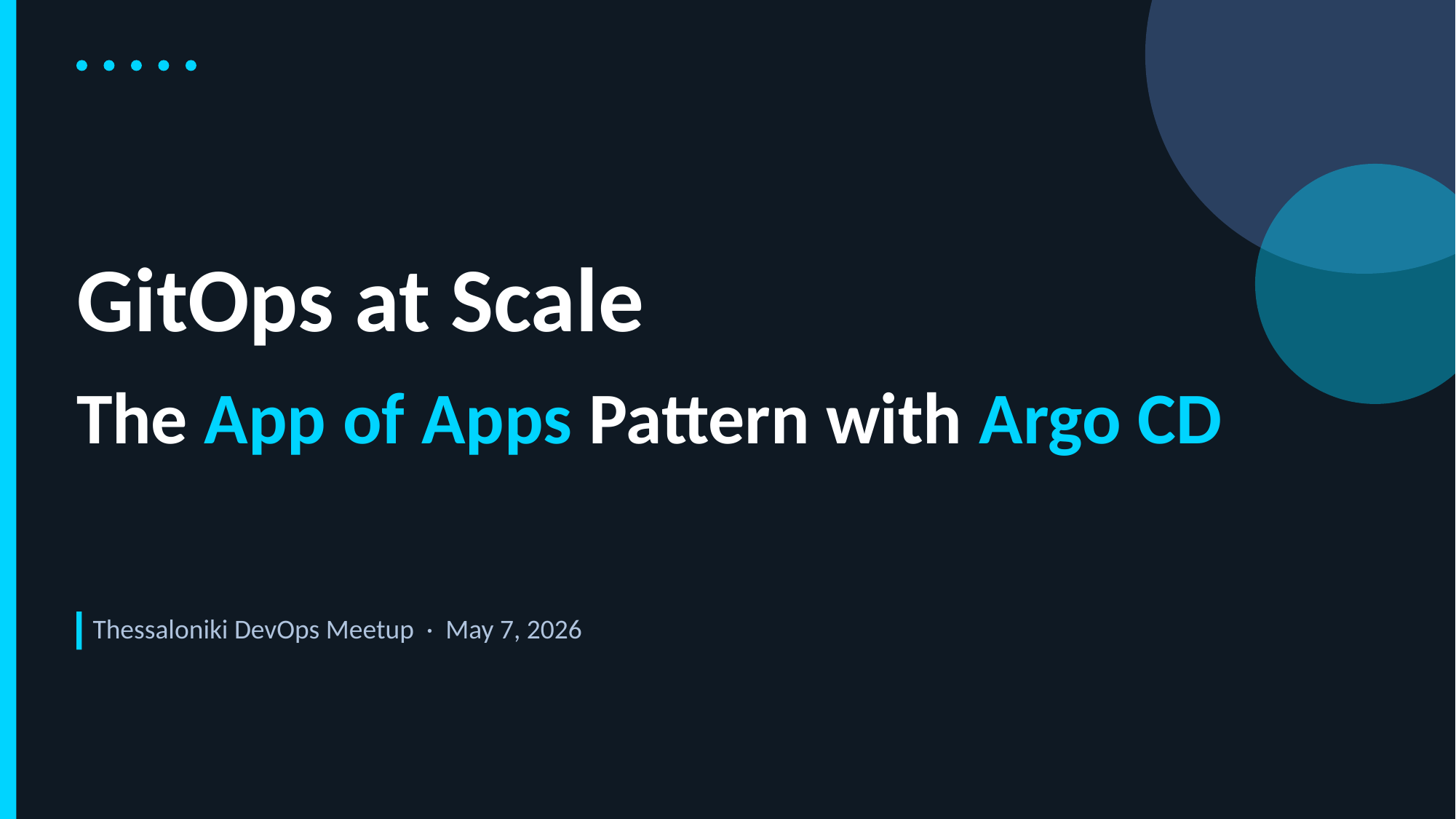

GitOps at Scale
The App of Apps Pattern with Argo CD
Thessaloniki DevOps Meetup  ·  May 7, 2026